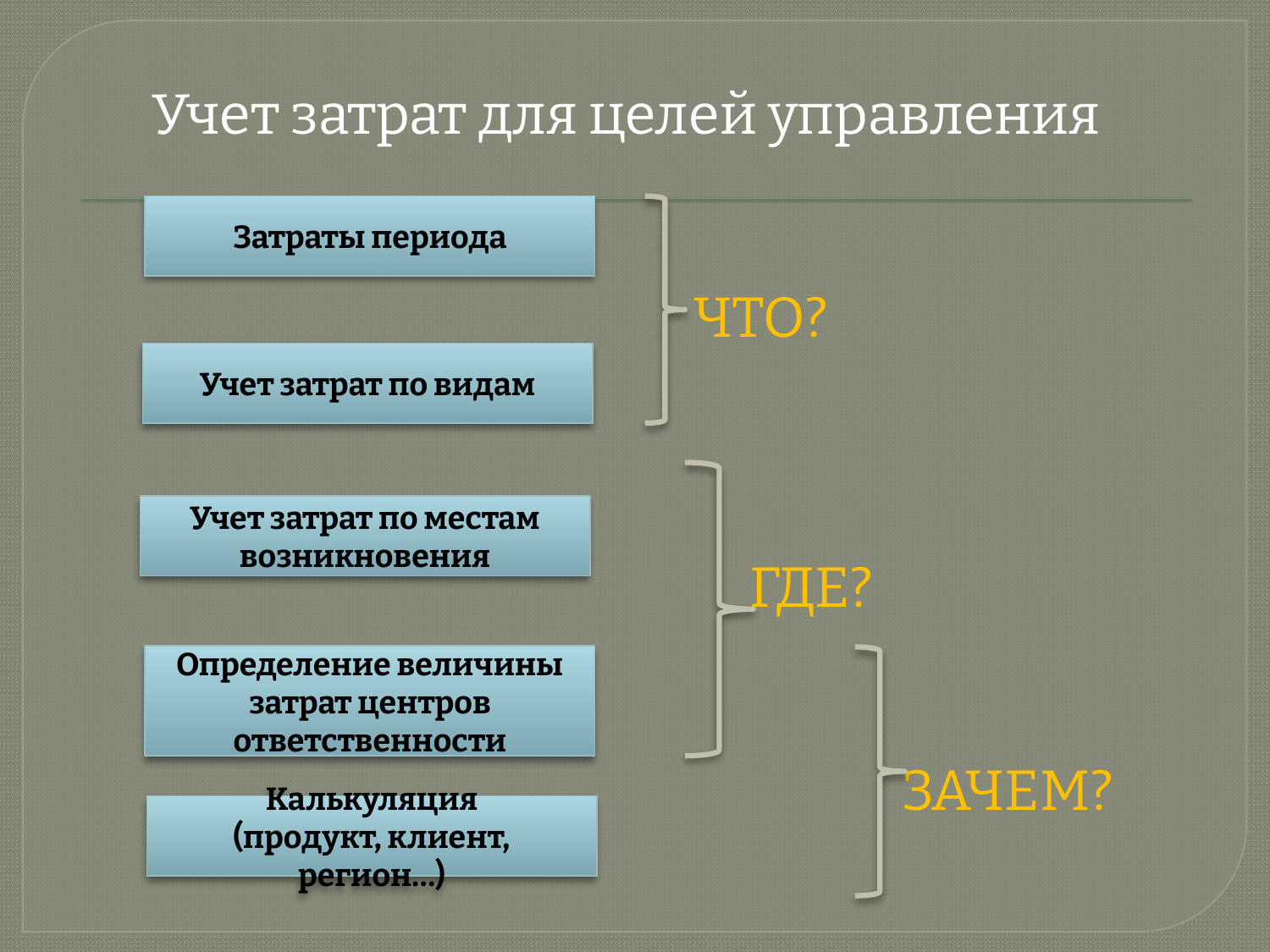

Учет затрат для целей управления

                        ЧТО?

                                 ГДЕ?

                                                                    ЗАЧЕМ?
Затраты периода

Учет затрат по видам

Учет затрат по местам возникновения
Определение величины затрат центров ответственности

Калькуляция
(продукт, клиент, регион…)